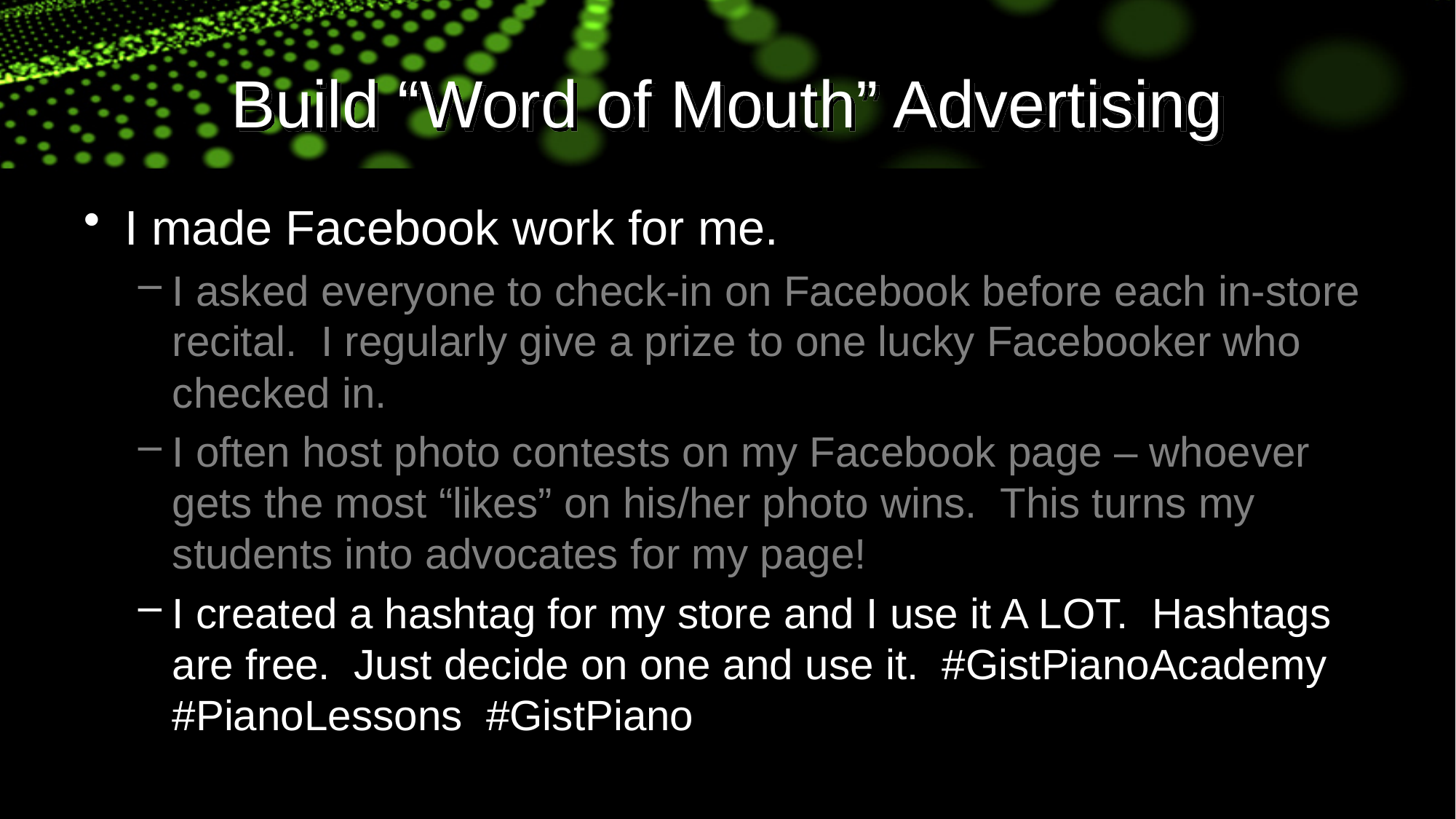

# Build “Word of Mouth” Advertising
I made Facebook work for me.
I asked everyone to check-in on Facebook before each in-store recital.  I regularly give a prize to one lucky Facebooker who checked in.
I often host photo contests on my Facebook page – whoever gets the most “likes” on his/her photo wins.  This turns my students into advocates for my page!
I created a hashtag for my store and I use it A LOT.  Hashtags are free.  Just decide on one and use it.  #GistPianoAcademy  #PianoLessons  #GistPiano